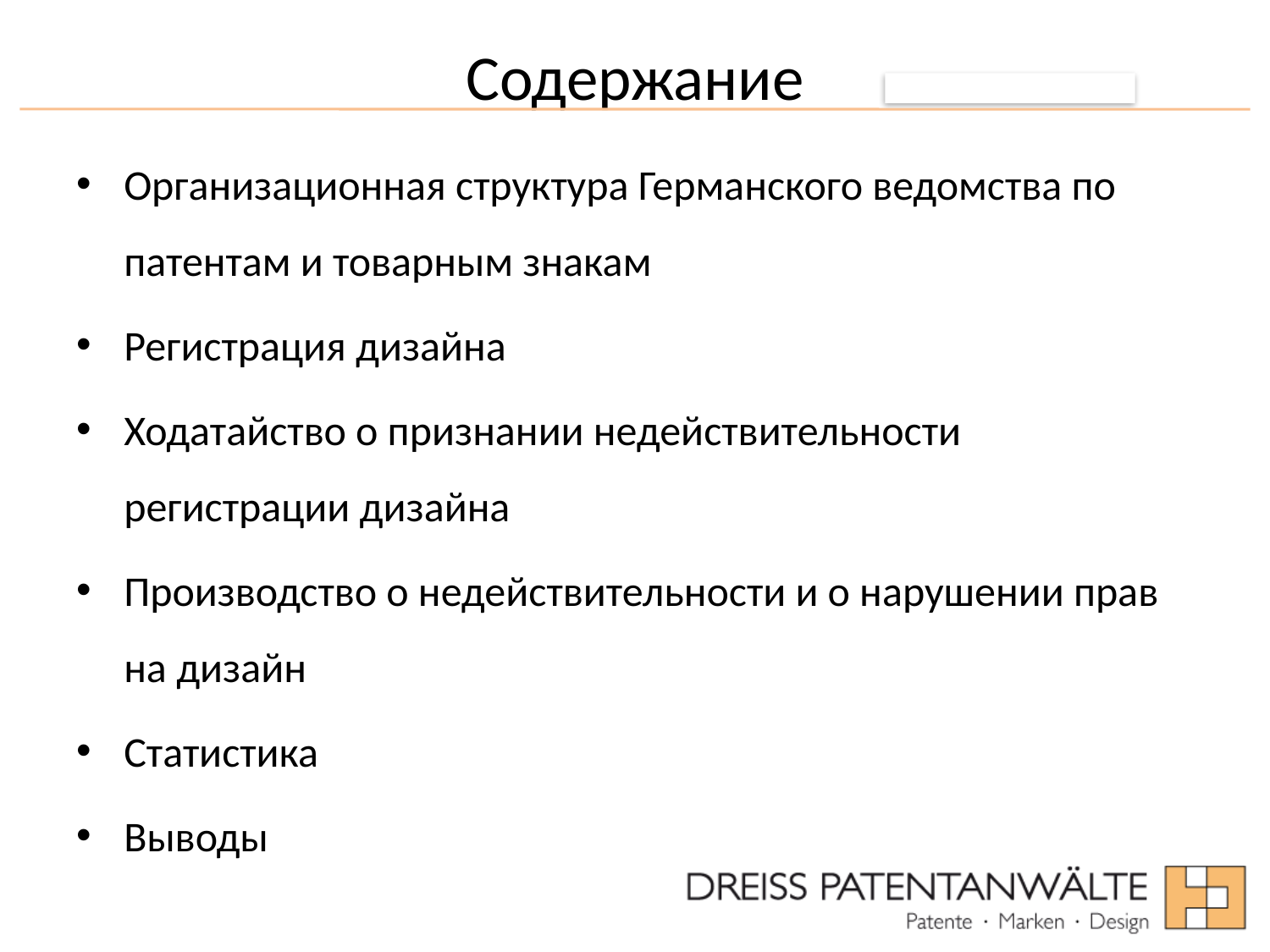

# Содержание
Организационная структура Германского ведомства по патентам и товарным знакам
Регистрация дизайна
Ходатайство о признании недействительности регистрации дизайна
Производство о недействительности и о нарушении прав на дизайн
Статистика
Выводы